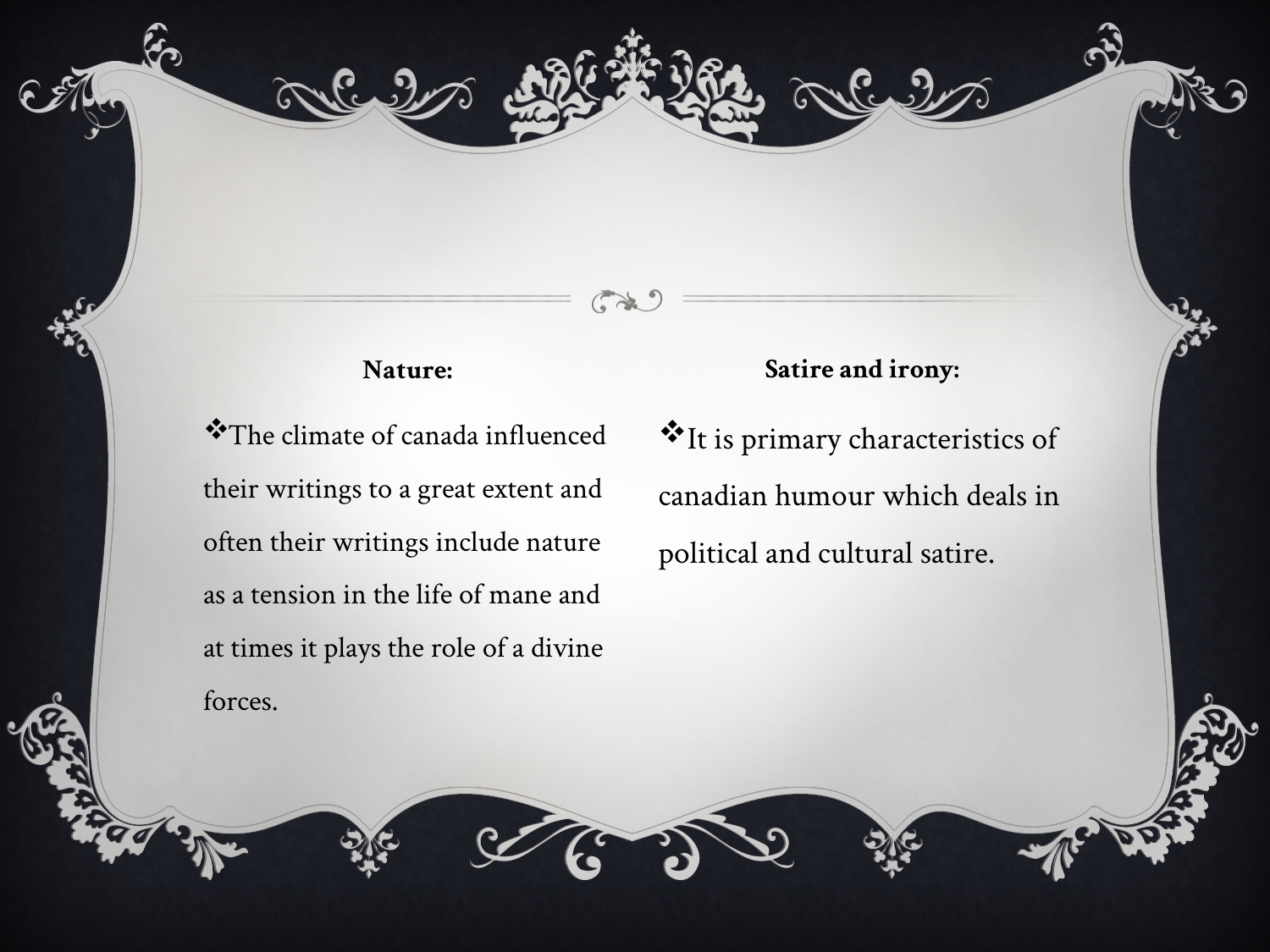

#
Satire and irony:
Nature:
The climate of canada influenced their writings to a great extent and often their writings include nature as a tension in the life of mane and at times it plays the role of a divine forces.
It is primary characteristics of canadian humour which deals in political and cultural satire.